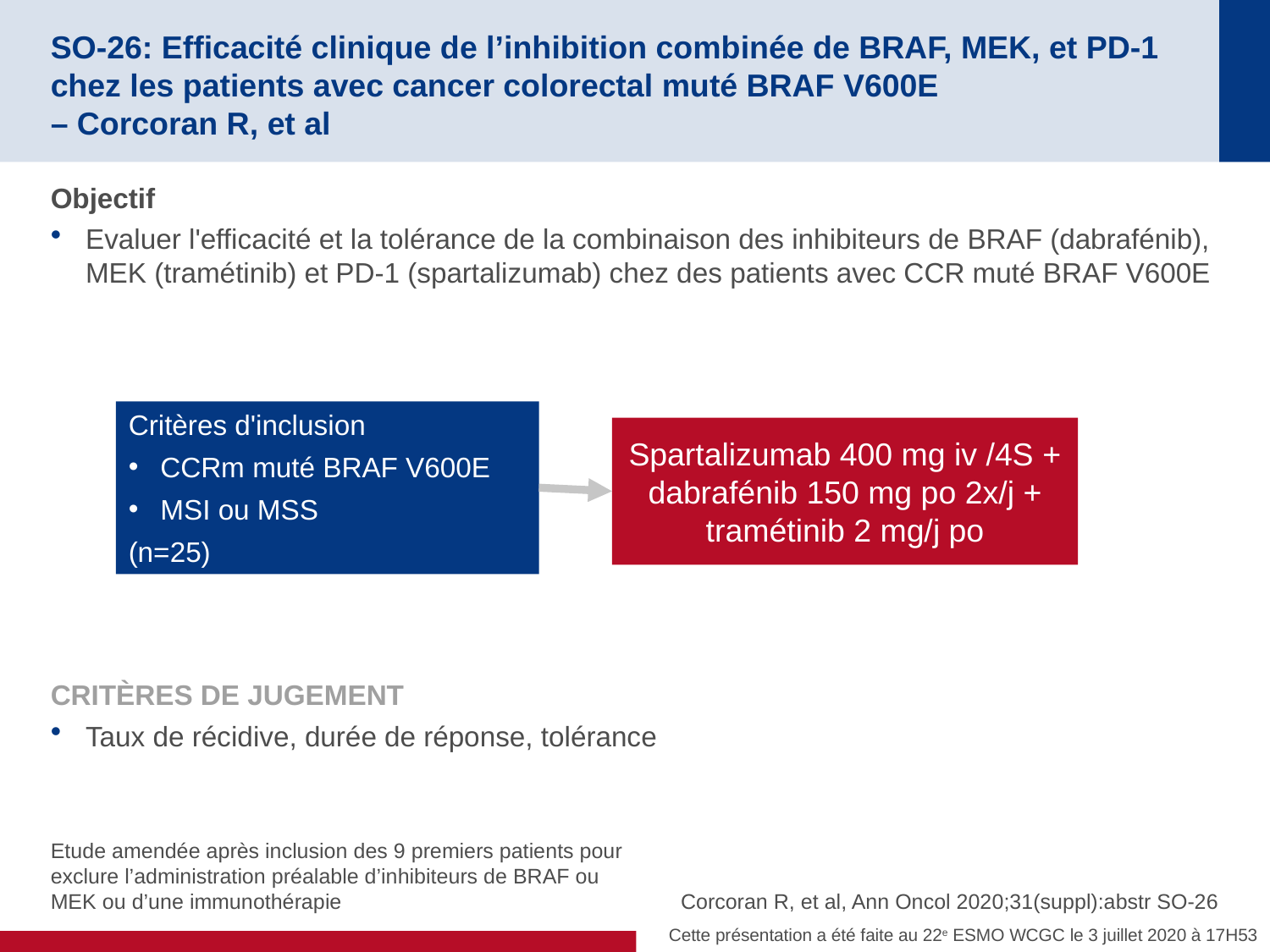

# SO-26: Efficacité clinique de l’inhibition combinée de BRAF, MEK, et PD-1 chez les patients avec cancer colorectal muté BRAF V600E – Corcoran R, et al
Objectif
Evaluer l'efficacité et la tolérance de la combinaison des inhibiteurs de BRAF (dabrafénib), MEK (tramétinib) et PD-1 (spartalizumab) chez des patients avec CCR muté BRAF V600E
Critères d'inclusion
CCRm muté BRAF V600E
MSI ou MSS
(n=25)
Spartalizumab 400 mg iv /4S + dabrafénib 150 mg po 2x/j + tramétinib 2 mg/j po
CRITÈRES DE JUGEMENT
Taux de récidive, durée de réponse, tolérance

Etude amendée après inclusion des 9 premiers patients pour exclure l’administration préalable d’inhibiteurs de BRAF ou MEK ou d’une immunothérapie
Corcoran R, et al, Ann Oncol 2020;31(suppl):abstr SO-26
Cette présentation a été faite au 22e ESMO WCGC le 3 juillet 2020 à 17H53